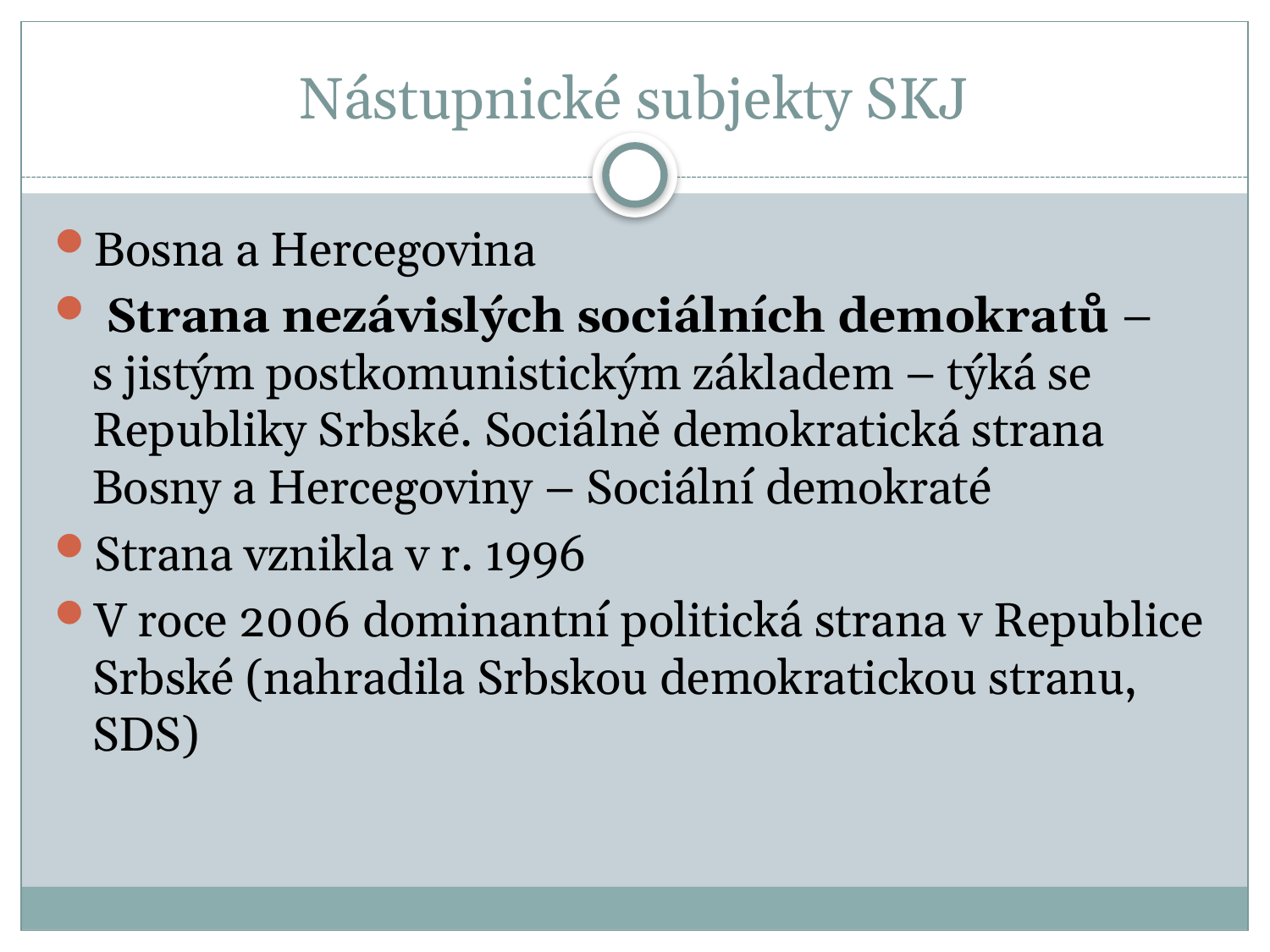

# Nástupnické subjekty SKJ
Bosna a Hercegovina
 Strana nezávislých sociálních demokratů – s jistým postkomunistickým základem – týká se Republiky Srbské. Sociálně demokratická strana Bosny a Hercegoviny – Sociální demokraté
Strana vznikla v r. 1996
V roce 2006 dominantní politická strana v Republice Srbské (nahradila Srbskou demokratickou stranu, SDS)